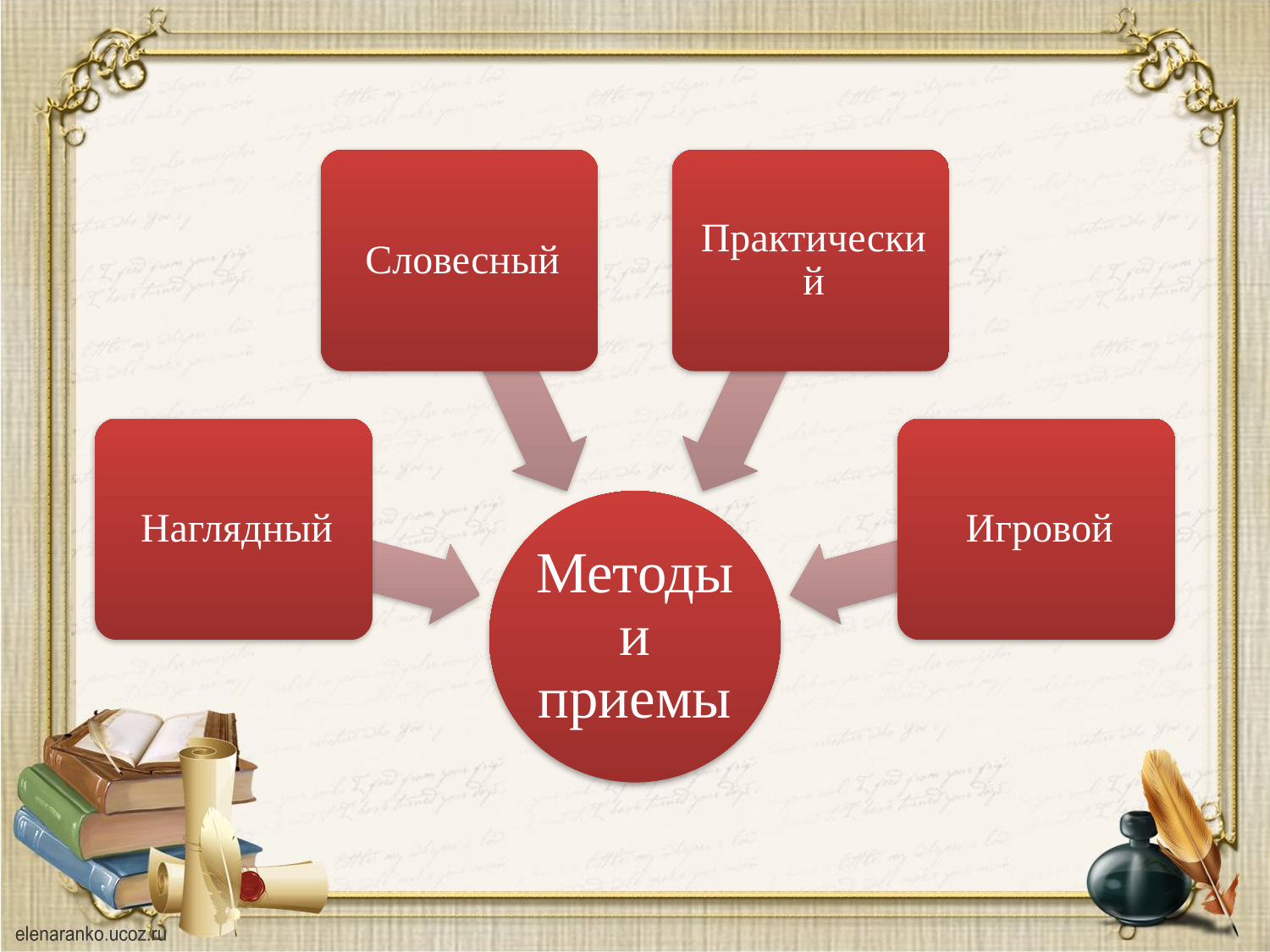

Методы и приемы
Наглядный
Словесный
Практический
Игровой